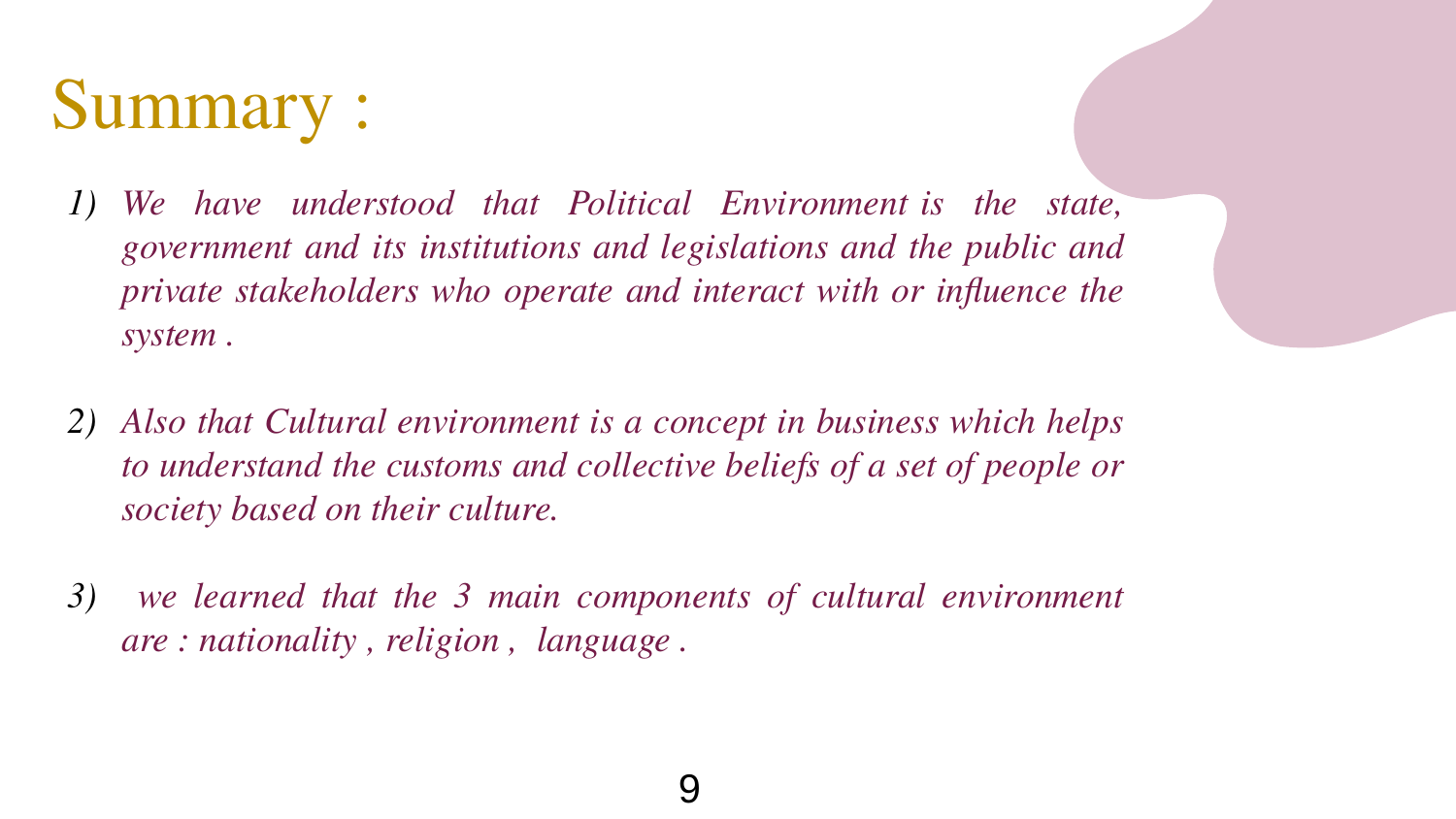

Summary :
We have understood that Political Environment is the state, government and its institutions and legislations and the public and private stakeholders who operate and interact with or influence the system .

Also that Cultural environment is a concept in business which helps to understand the customs and collective beliefs of a set of people or society based on their culture.

 we learned that the 3 main components of cultural environment are : nationality , religion ,  language .
9